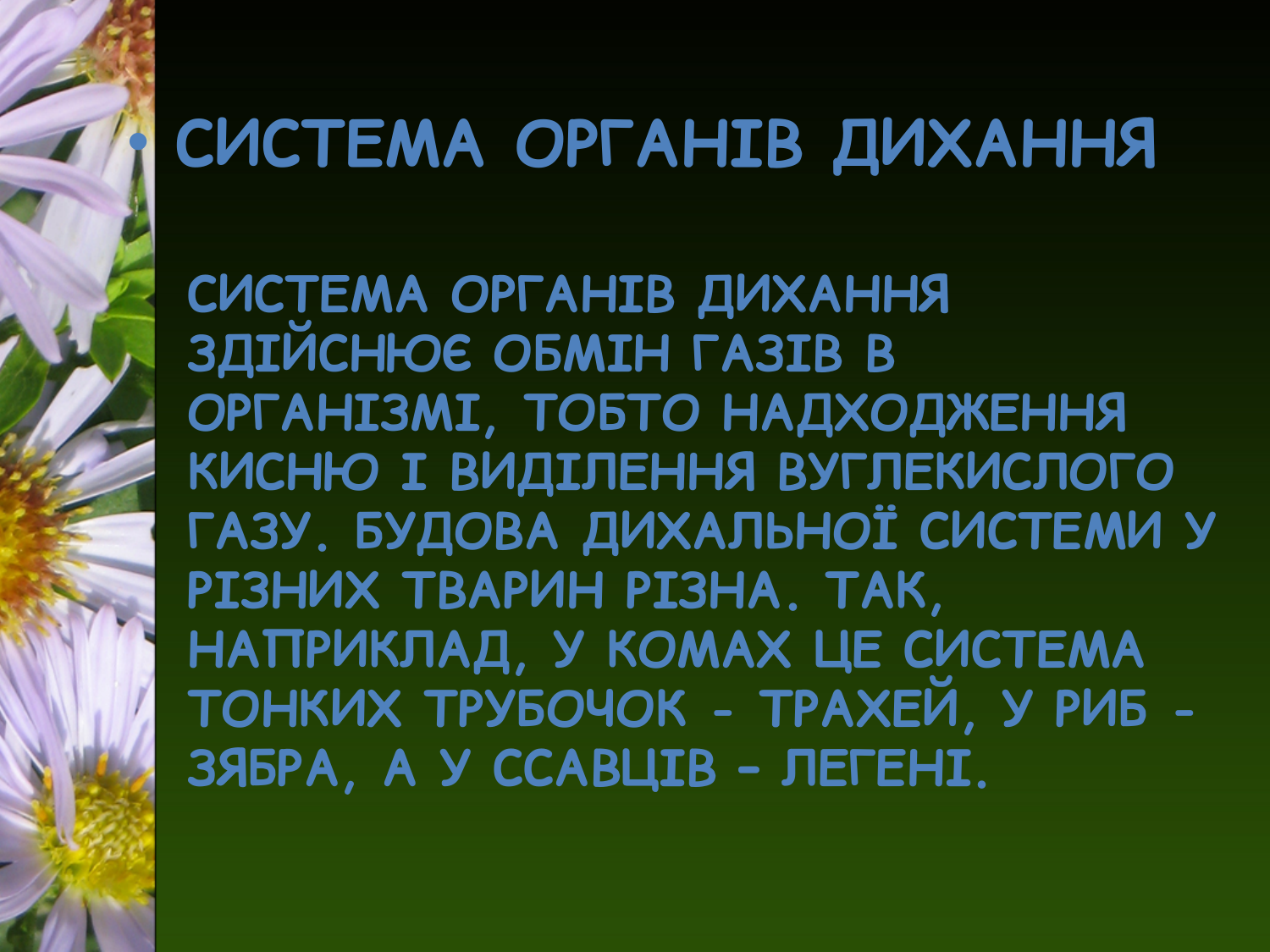

Система органів дихання
#
Система органів дихання здійснює обмін газів в організмі, тобто надходження кисню і виділення вуглекислого газу. Будова дихальної системи у різних тварин різна. Так, наприклад, у комах це система тонких трубочок - трахей, у риб - зябра, а у ссавців – легені.